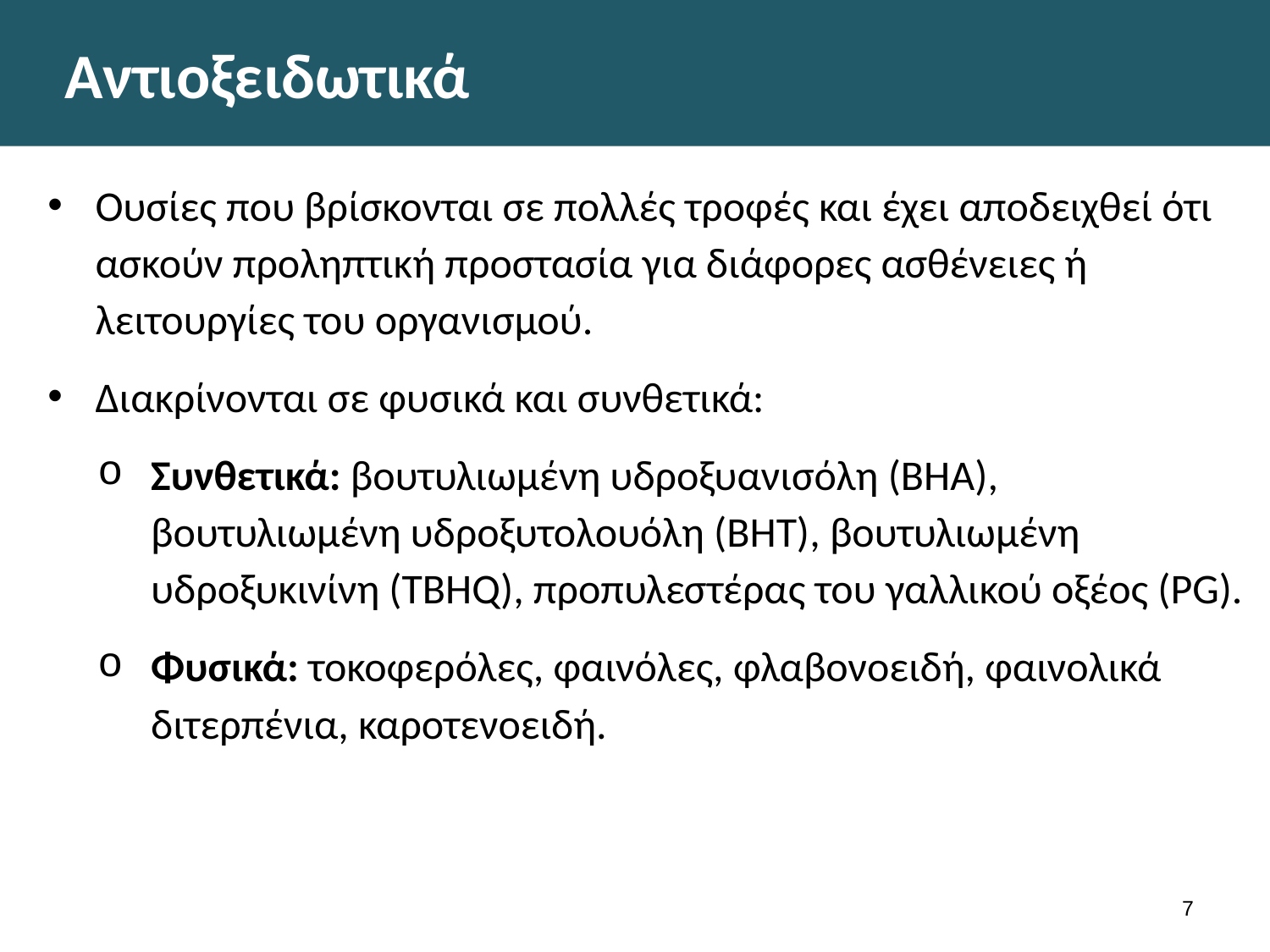

# Αντιοξειδωτικά
Ουσίες που βρίσκονται σε πολλές τροφές και έχει αποδειχθεί ότι ασκούν προληπτική προστασία για διάφορες ασθένειες ή λειτουργίες του οργανισμού.
Διακρίνονται σε φυσικά και συνθετικά:
Συνθετικά: βουτυλιωμένη υδροξυανισόλη (ΒΗΑ), βουτυλιωμένη υδροξυτολουόλη (ΒΗΤ), βουτυλιωμένη υδροξυκινίνη (ΤΒΗQ), προπυλεστέρας του γαλλικού οξέος (PG).
Φυσικά: τοκοφερόλες, φαινόλες, φλαβονοειδή, φαινολικά διτερπένια, καροτενοειδή.

7